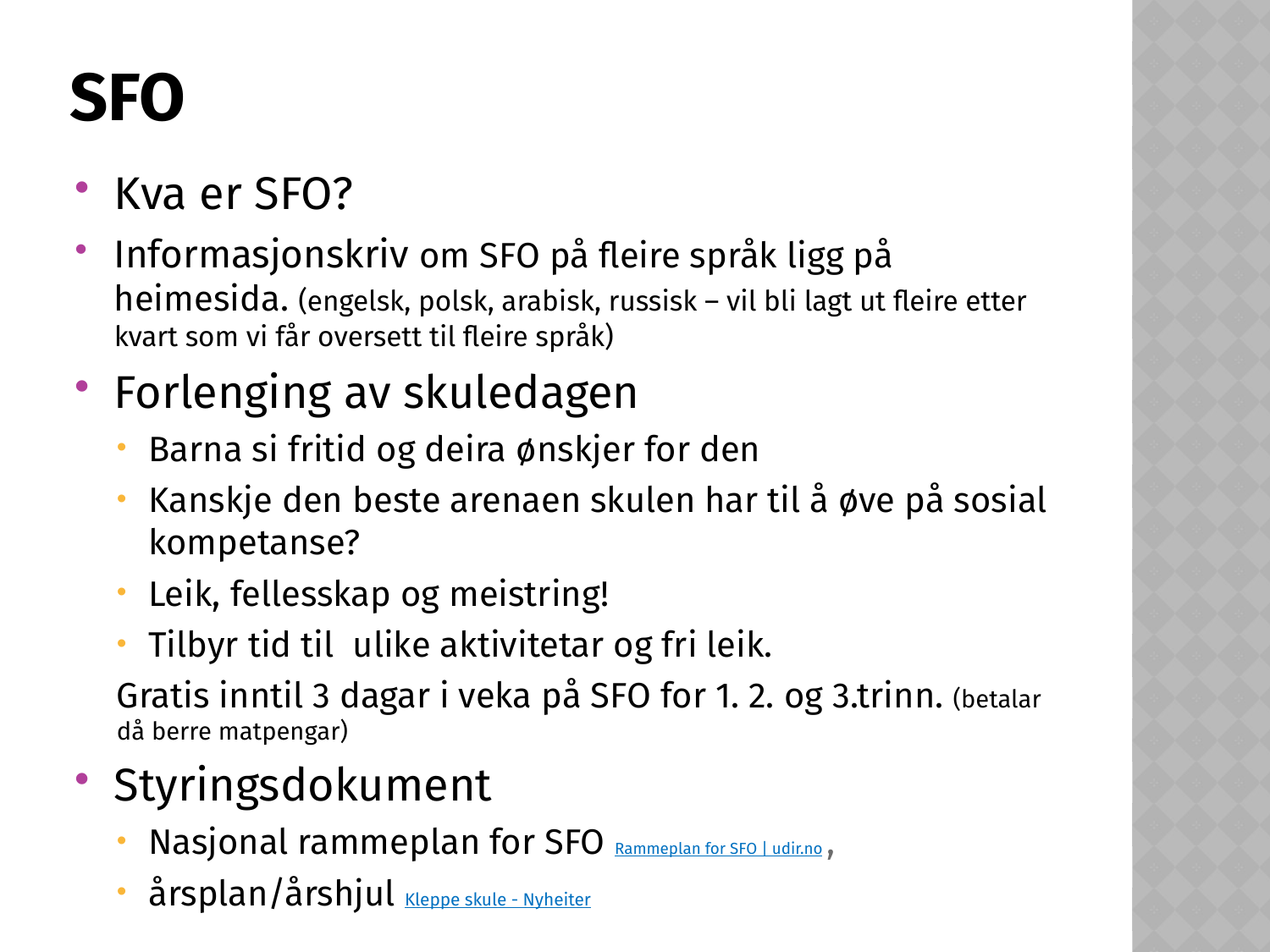

# SFO

Kva er SFO?
Informasjonskriv om SFO på fleire språk ligg på heimesida. (engelsk, polsk, arabisk, russisk – vil bli lagt ut fleire etter kvart som vi får oversett til fleire språk)
Forlenging av skuledagen
Barna si fritid og deira ønskjer for den
Kanskje den beste arenaen skulen har til å øve på sosial kompetanse?
Leik, fellesskap og meistring!
Tilbyr tid til  ulike aktivitetar og fri leik.
Gratis inntil 3 dagar i veka på SFO for 1. 2. og 3.trinn. (betalar då berre matpengar)
Styringsdokument
Nasjonal rammeplan for SFO Rammeplan for SFO | udir.no ,
årsplan/årshjul Kleppe skule - Nyheiter